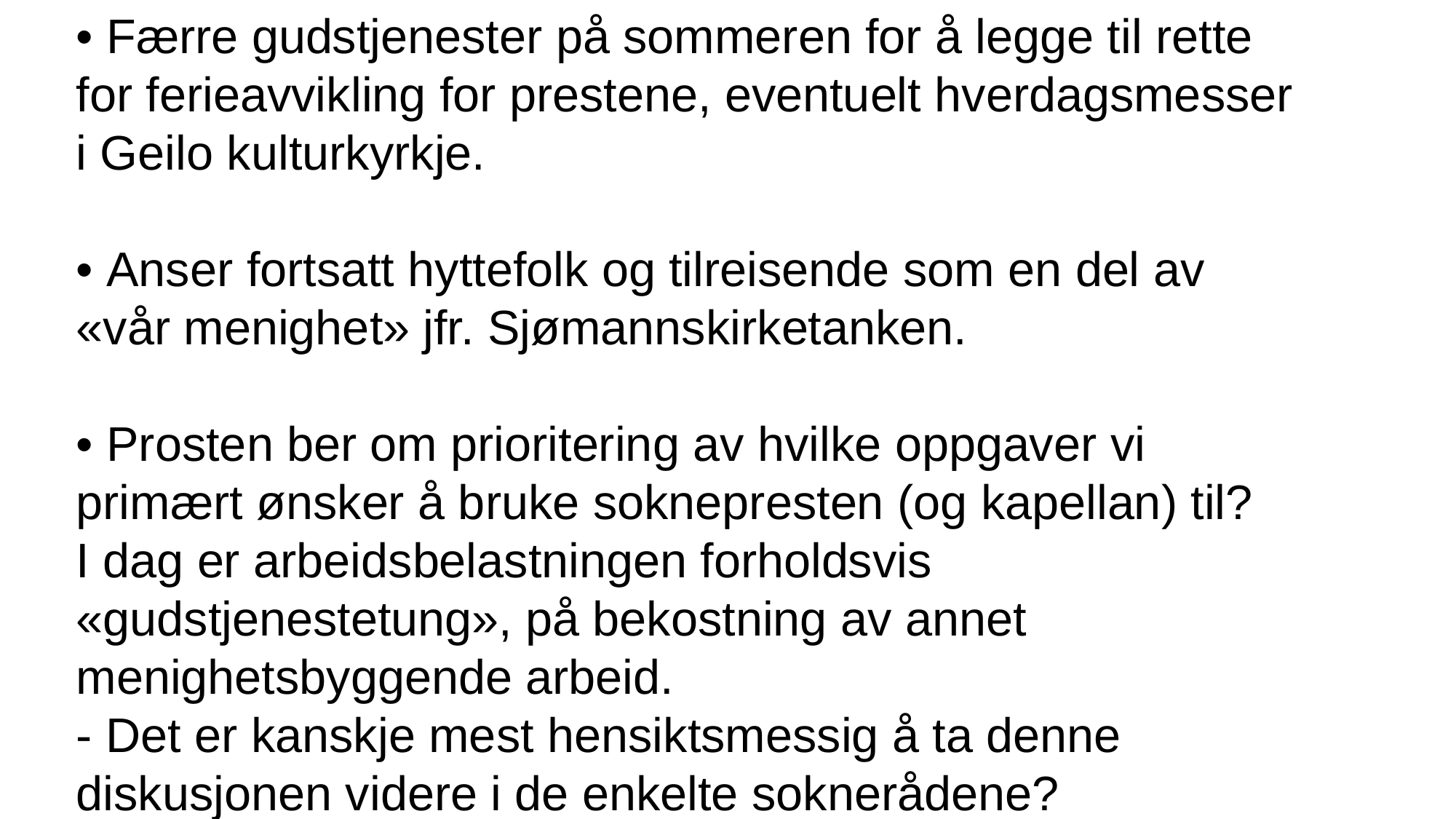

• Færre gudstjenester på sommeren for å legge til rette for ferieavvikling for prestene, eventuelt hverdagsmesser i Geilo kulturkyrkje.

• Anser fortsatt hyttefolk og tilreisende som en del av «vår menighet» jfr. Sjømannskirketanken.

• Prosten ber om prioritering av hvilke oppgaver vi primært ønsker å bruke soknepresten (og kapellan) til?
I dag er arbeidsbelastningen forholdsvis «gudstjenestetung», på bekostning av annet menighetsbyggende arbeid.
- Det er kanskje mest hensiktsmessig å ta denne diskusjonen videre i de enkelte soknerådene?